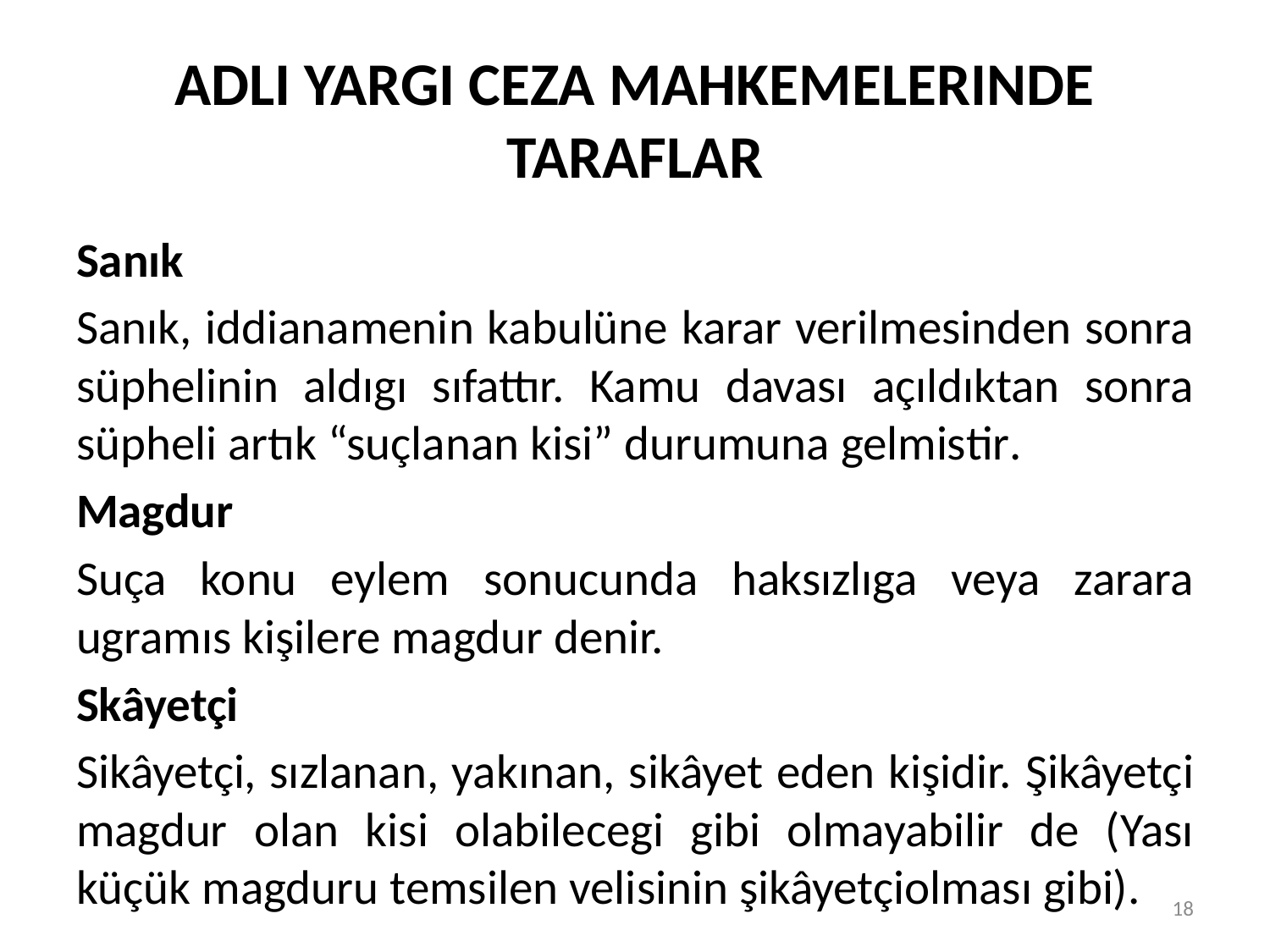

# ADLI YARGI CEZA MAHKEMELERINDE TARAFLAR
Sanık
Sanık, iddianamenin kabulüne karar verilmesinden sonra süphelinin aldıgı sıfattır. Kamu davası açıldıktan sonra süpheli artık “suçlanan kisi” durumuna gelmistir.
Magdur
Suça konu eylem sonucunda haksızlıga veya zarara ugramıs kişilere magdur denir.
Skâyetçi
Sikâyetçi, sızlanan, yakınan, sikâyet eden kişidir. Şikâyetçi magdur olan kisi olabilecegi gibi olmayabilir de (Yası küçük magduru temsilen velisinin şikâyetçiolması gibi).
18